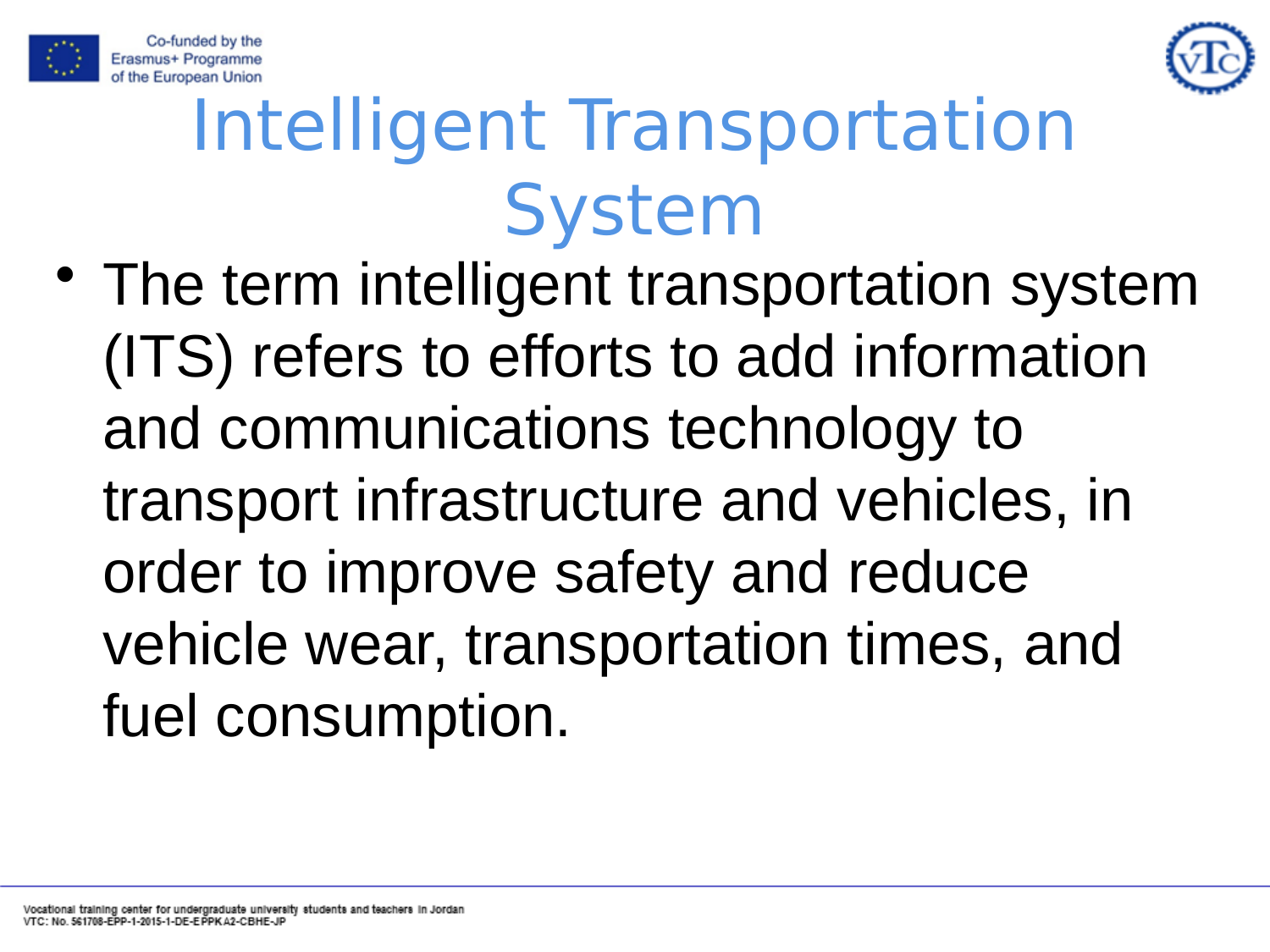

# Intelligent Transportation System
The term intelligent transportation system (ITS) refers to efforts to add information and communications technology to transport infrastructure and vehicles, in order to improve safety and reduce vehicle wear, transportation times, and fuel consumption.